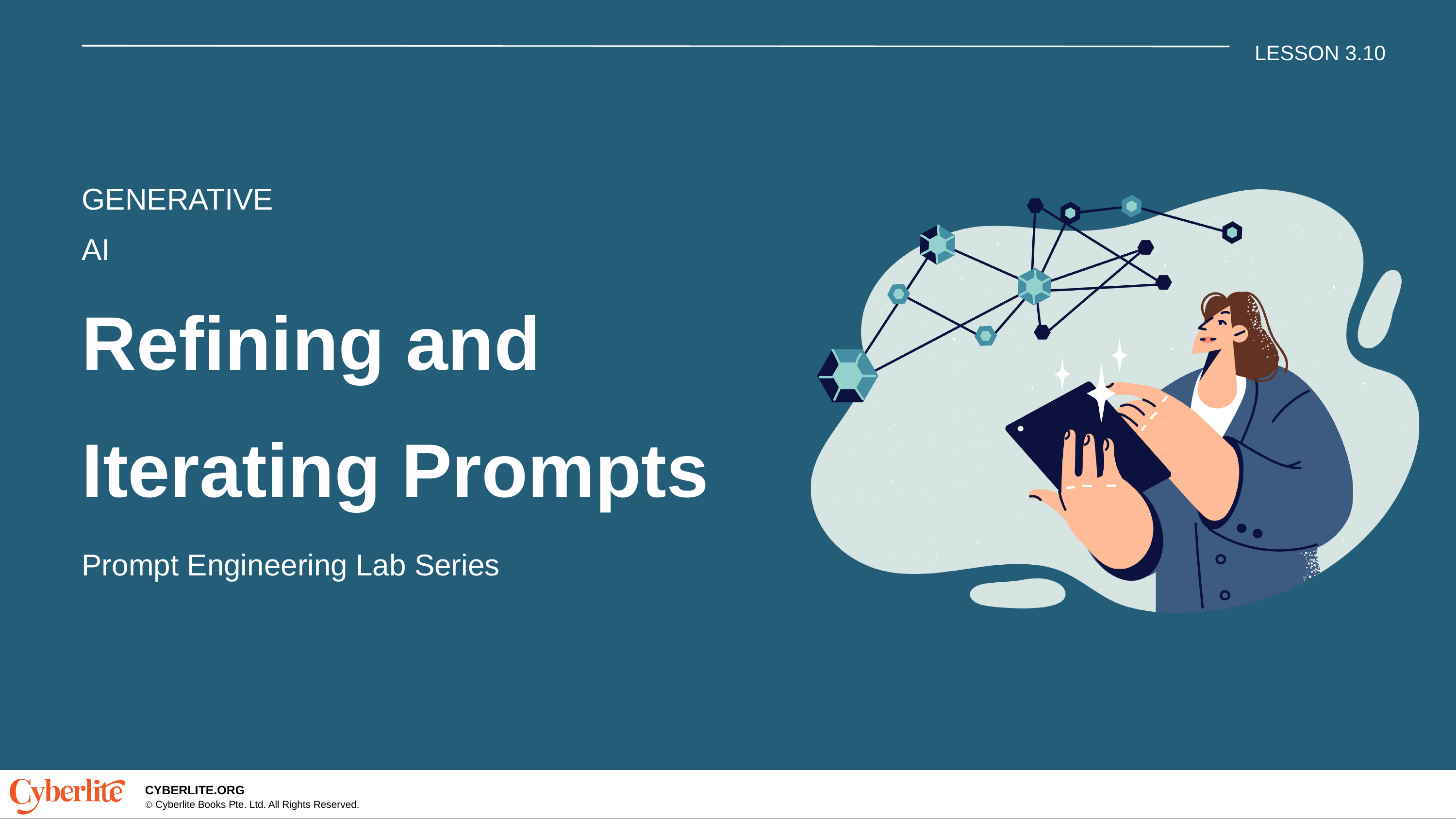

LESSON 3.10
GENERATIVE AI

Refining and Iterating Prompts
Prompt Engineering Lab Series